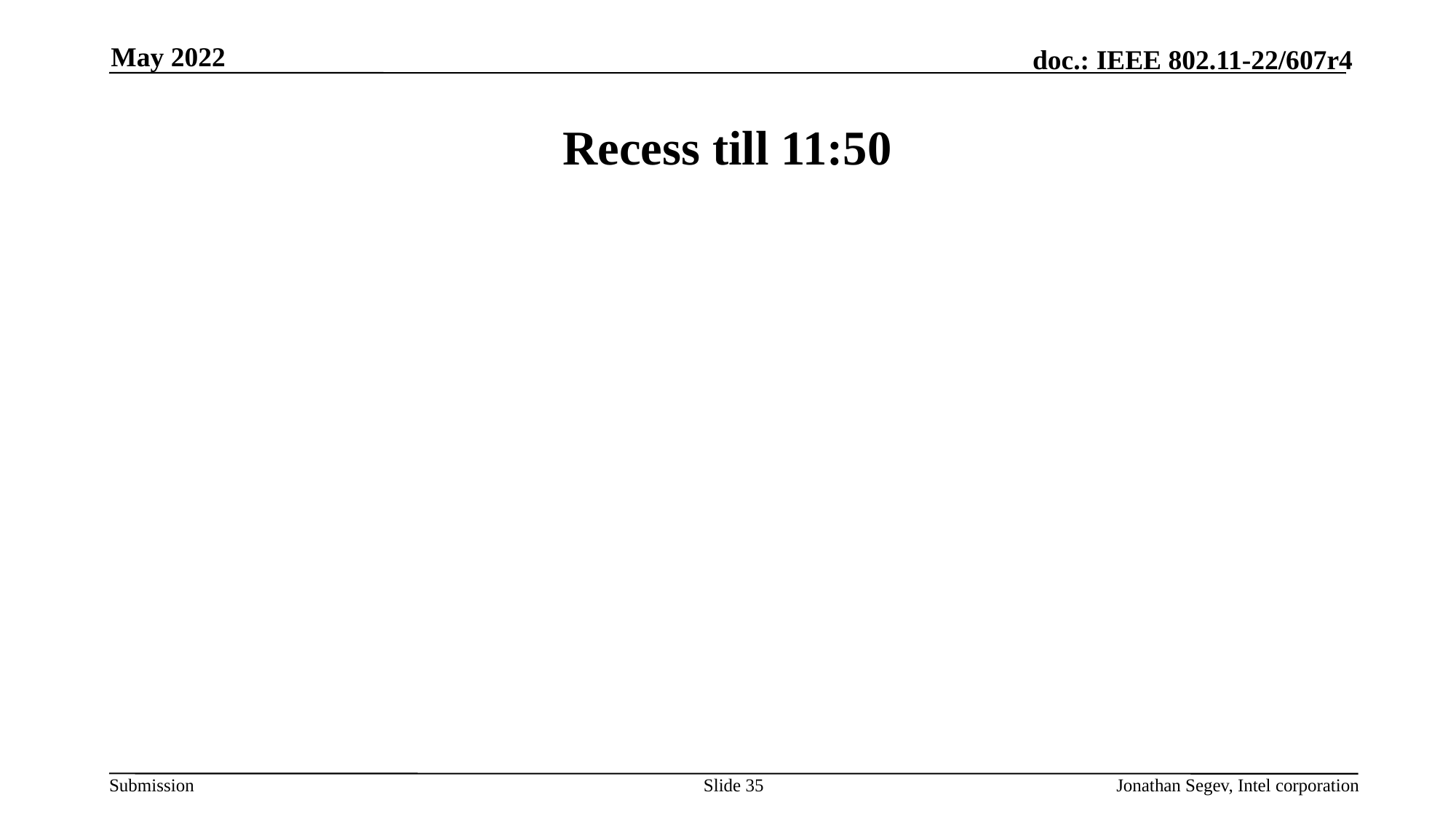

May 2022
# Recess till 11:50

Slide 35
Jonathan Segev, Intel corporation